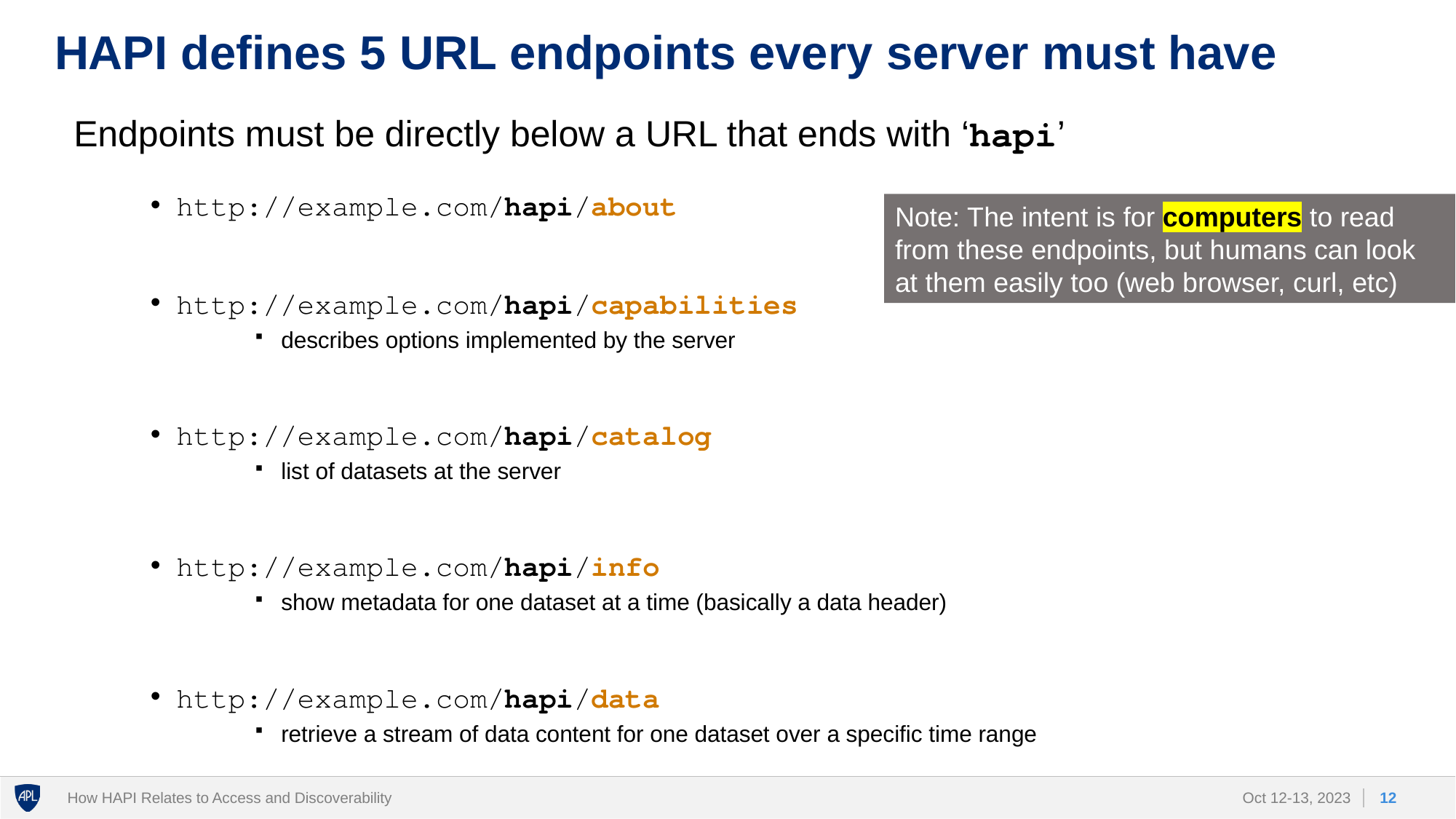

# HAPI defines 5 URL endpoints every server must have
Endpoints must be directly below a URL that ends with ‘hapi’
http://example.com/hapi/about

http://example.com/hapi/capabilities
describes options implemented by the server

http://example.com/hapi/catalog
list of datasets at the server

http://example.com/hapi/info
show metadata for one dataset at a time (basically a data header)

http://example.com/hapi/data
retrieve a stream of data content for one dataset over a specific time range

Note: The intent is for computers to read from these endpoints, but humans can look at them easily too (web browser, curl, etc)
12
How HAPI Relates to Access and Discoverability
Oct 12-13, 2023